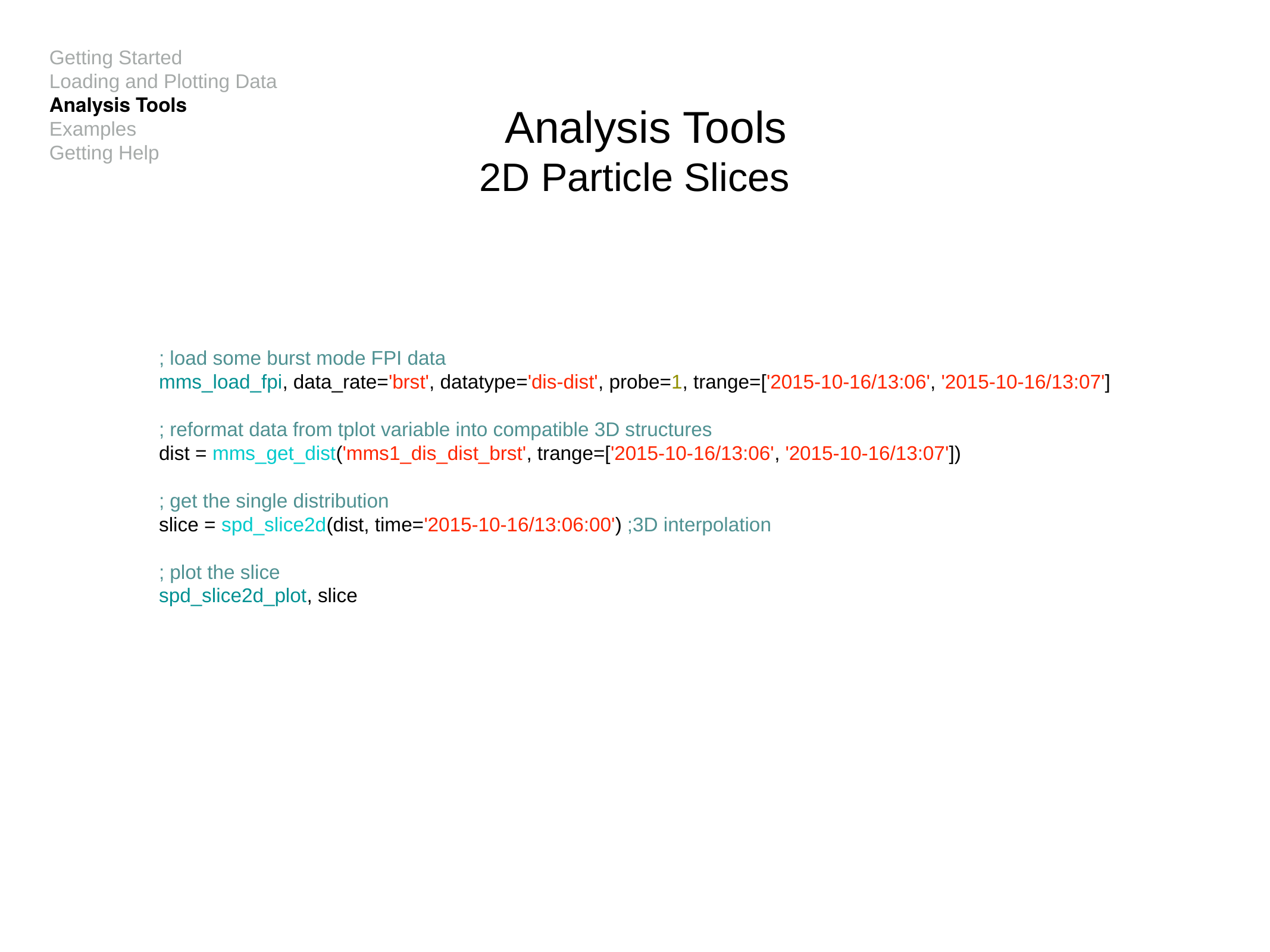

Getting Started
Loading and Plotting Data
Analysis Tools
Examples
Getting Help
# Analysis Tools
2D Particle Slices
; load some burst mode FPI data
mms_load_fpi, data_rate='brst', datatype='dis-dist', probe=1, trange=['2015-10-16/13:06', '2015-10-16/13:07']

; reformat data from tplot variable into compatible 3D structures
dist = mms_get_dist('mms1_dis_dist_brst', trange=['2015-10-16/13:06', '2015-10-16/13:07'])

; get the single distribution
slice = spd_slice2d(dist, time='2015-10-16/13:06:00') ;3D interpolation

; plot the slice
spd_slice2d_plot, slice